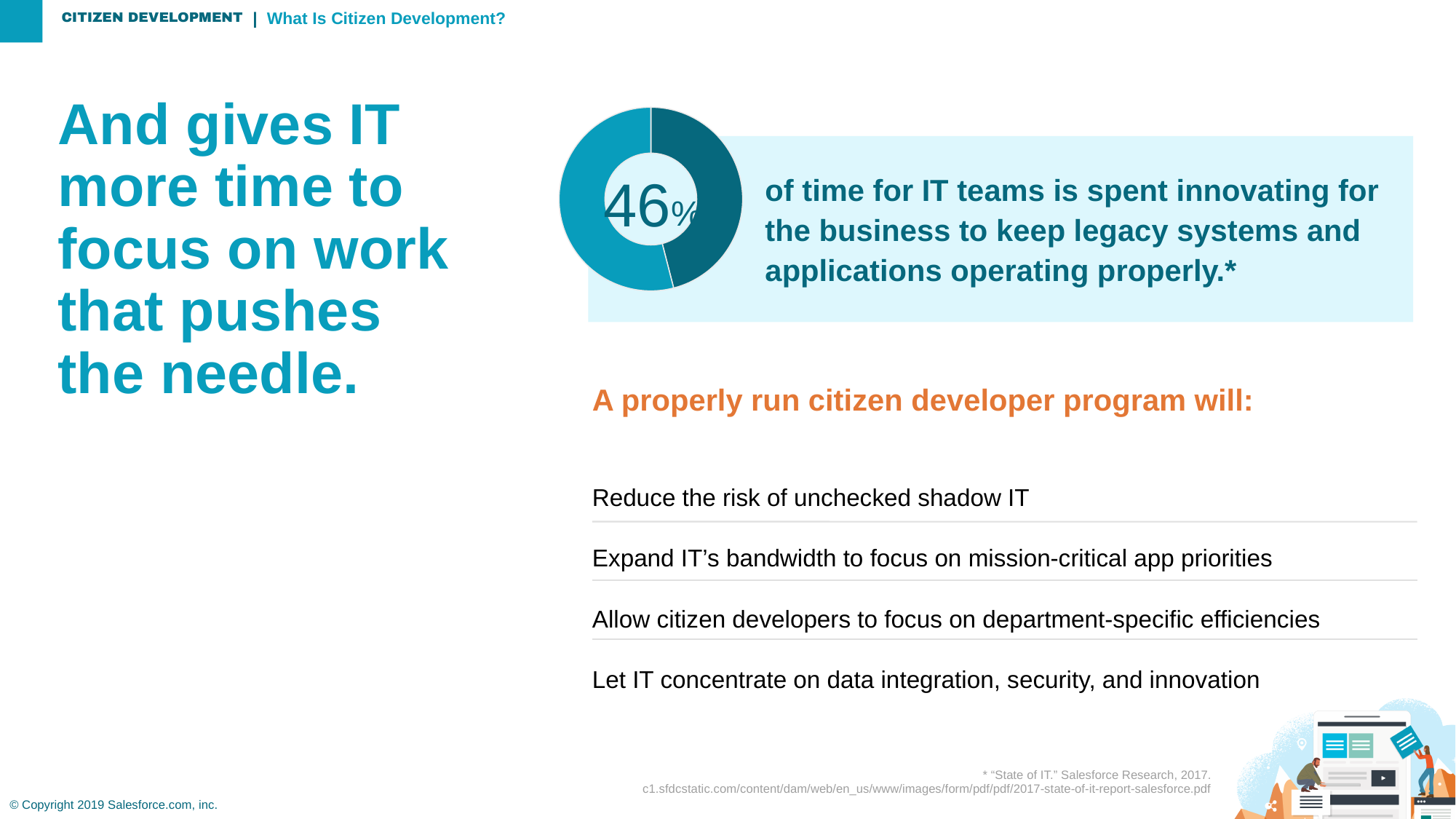

|  What Is Citizen Development?
And gives IT more time to focus on work that pushes the needle.

### Chart

| Category | Region 1 |
|---|---|
| April | 46.0 |
| May | 54.0 |
of time for IT teams is spent innovating for the business to keep legacy systems and applications operating properly.*
46%
A properly run citizen developer program will:

Reduce the risk of unchecked shadow IT
Expand IT’s bandwidth to focus on mission-critical app priorities
Allow citizen developers to focus on department-specific efficiencies
Let IT concentrate on data integration, security, and innovation

* “State of IT.” Salesforce Research, 2017. c1.sfdcstatic.com/content/dam/web/en_us/www/images/form/pdf/pdf/2017-state-of-it-report-salesforce.pdf